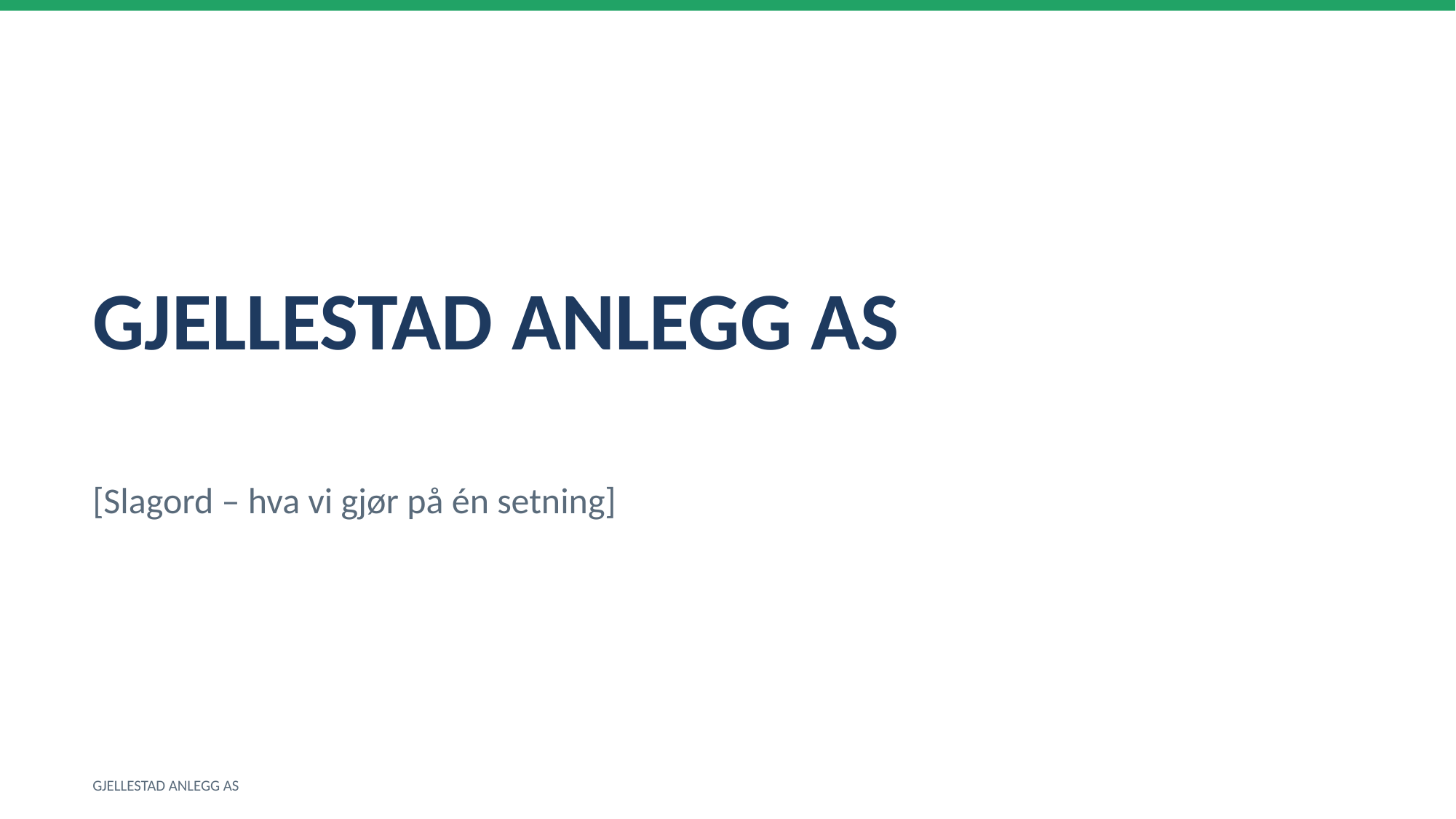

GJELLESTAD ANLEGG AS
[Slagord – hva vi gjør på én setning]
GJELLESTAD ANLEGG AS